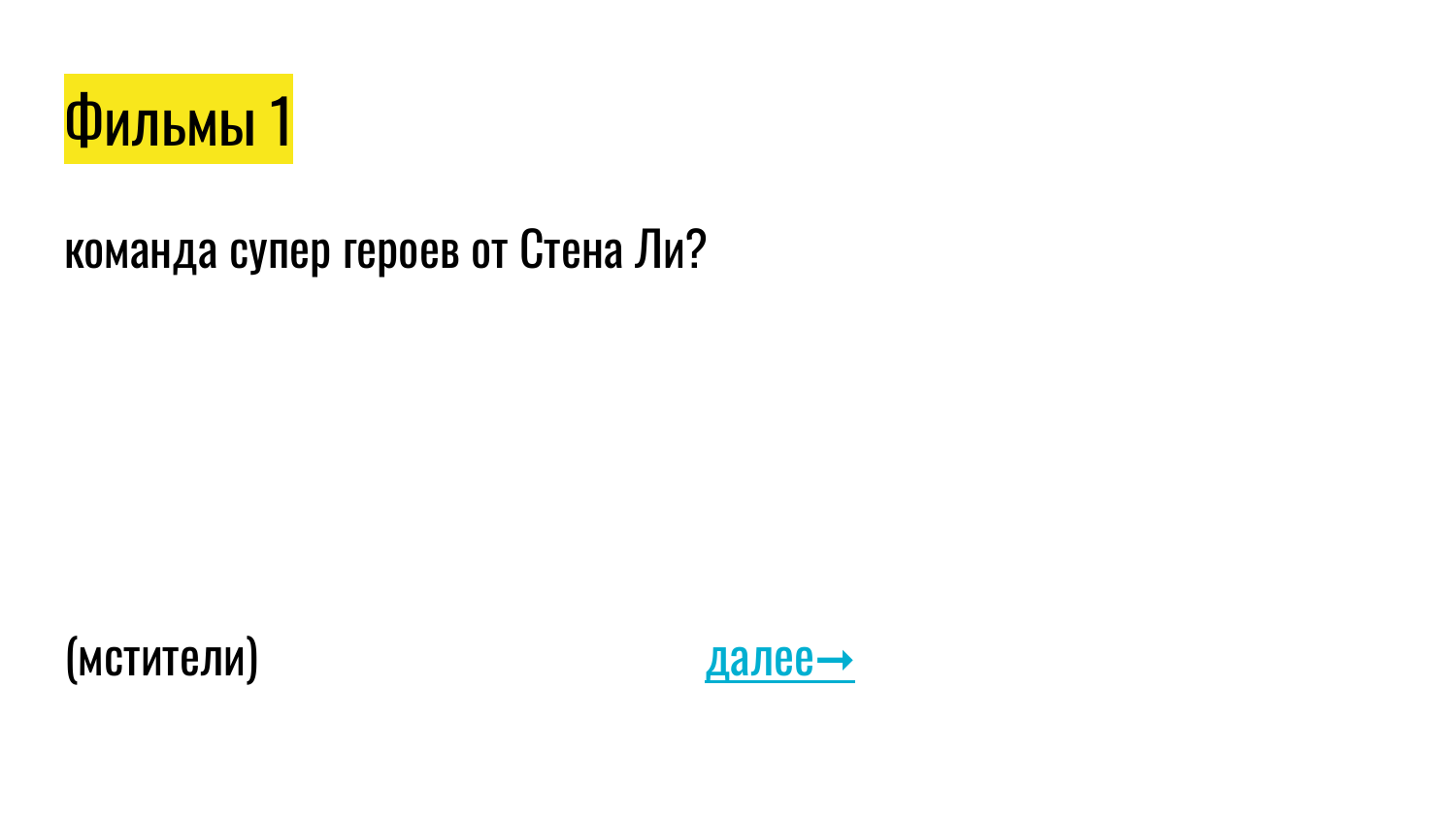

# Фильмы 1
команда супер героев от Стена Ли?

(мстители)                                        далее➞